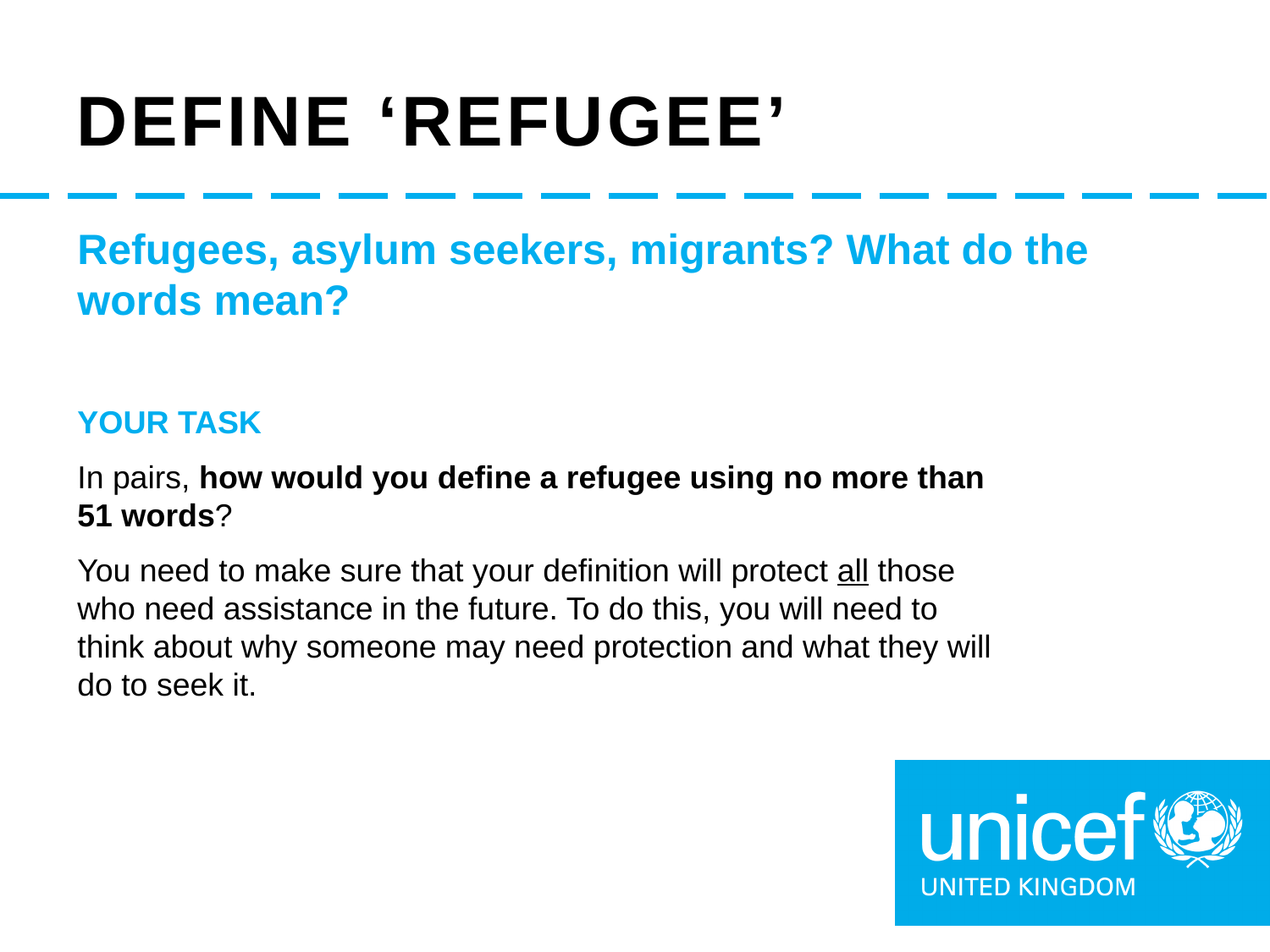

# DEFINE ‘refugee’
Refugees, asylum seekers, migrants? What do the words mean?
YOUR TASK

In pairs, how would you define a refugee using no more than 51 words?

You need to make sure that your definition will protect all those who need assistance in the future. To do this, you will need to think about why someone may need protection and what they will do to seek it.